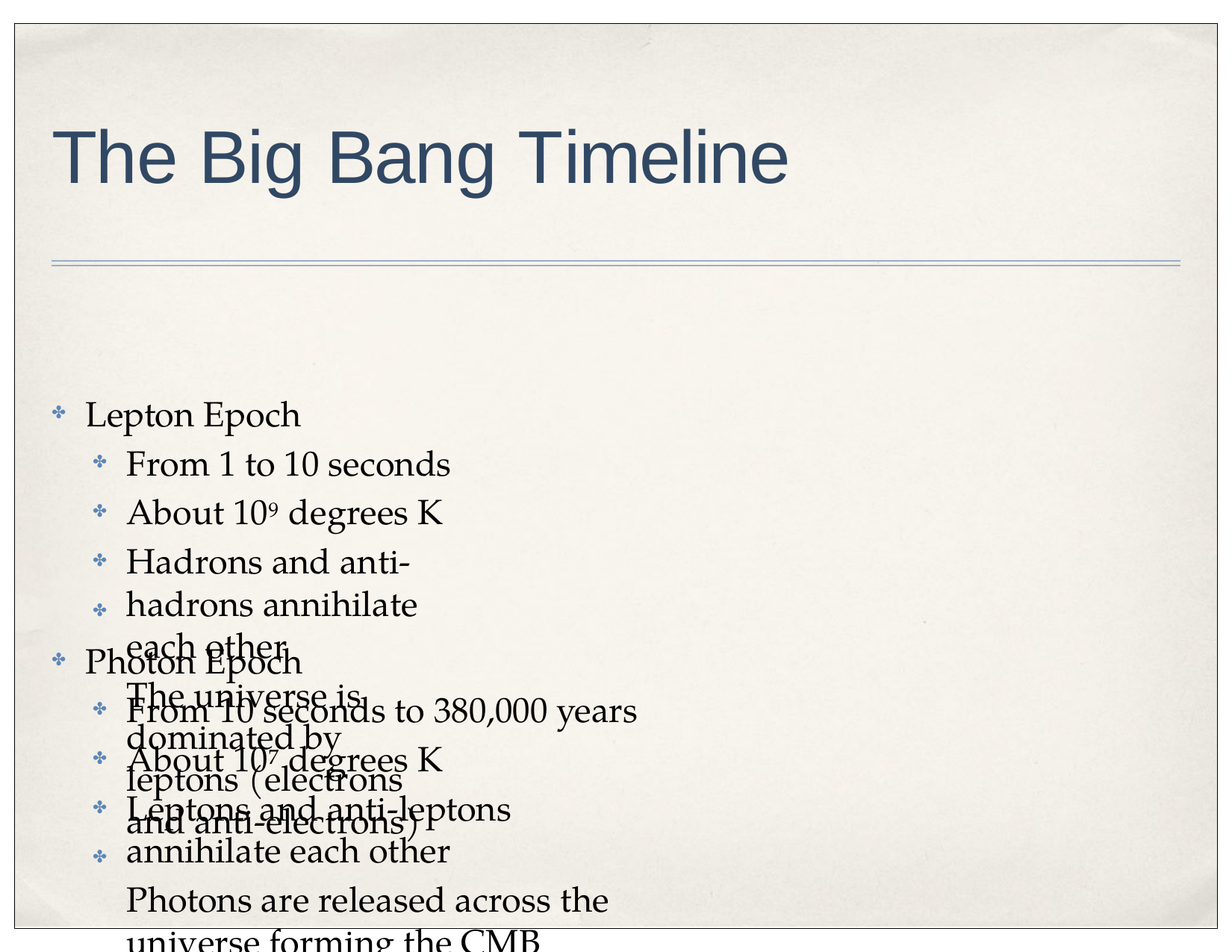

# The Big Bang Timeline

Lepton Epoch
✤
From 1 to 10 seconds About 109  degrees K
Hadrons and anti-hadrons annihilate each other
The universe is dominated by leptons (electrons and anti-electrons)
✤
✤
✤
✤
Photon Epoch
✤
From 10 seconds to 380,000 years About 107  degrees K
Leptons and anti-leptons annihilate each other
Photons are released across the universe forming the CMB
✤
✤
✤
✤